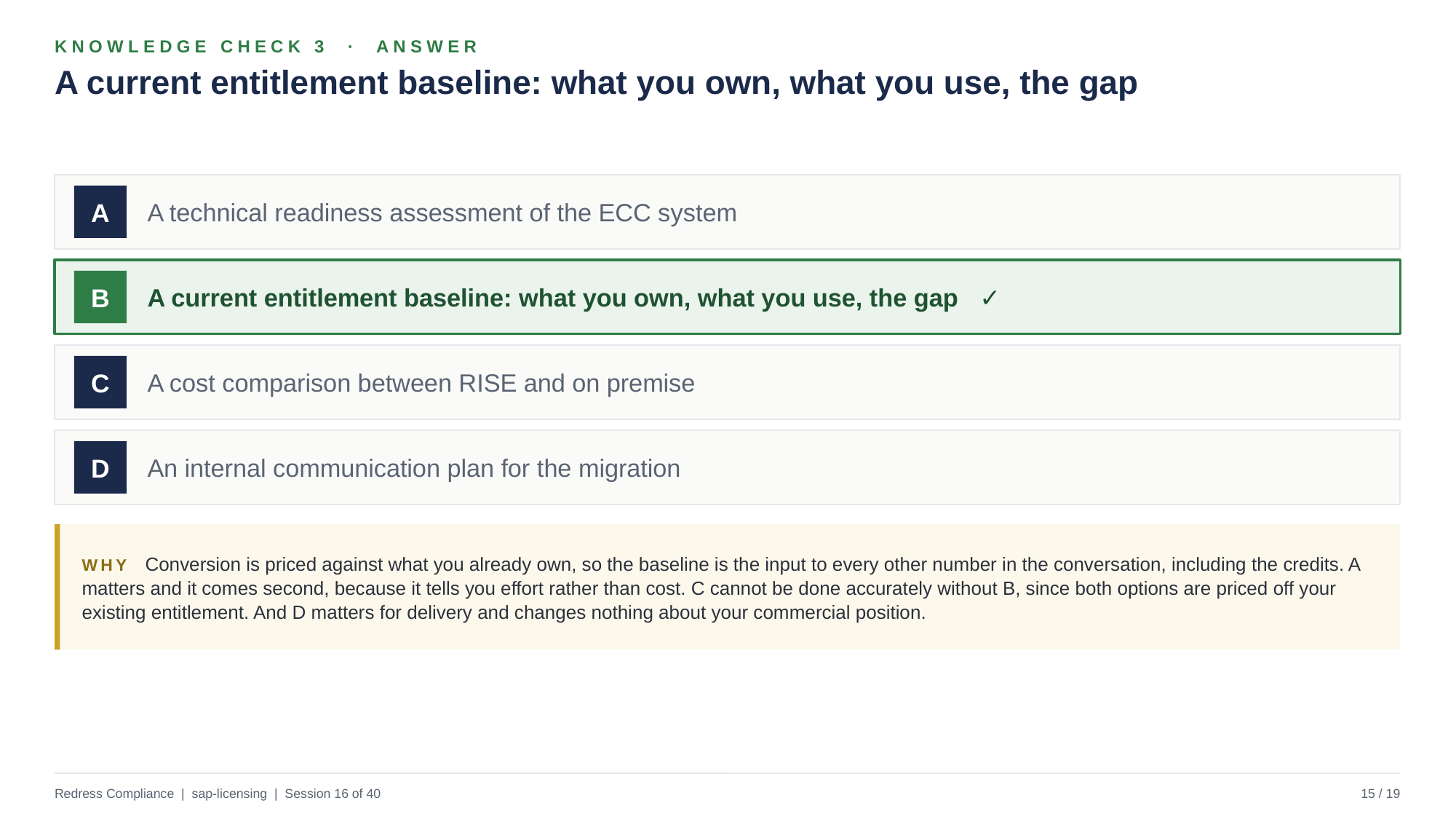

KNOWLEDGE CHECK 3  ·  ANSWER
A current entitlement baseline: what you own, what you use, the gap

A technical readiness assessment of the ECC system

A

A current entitlement baseline: what you own, what you use, the gap   ✓

B

A cost comparison between RISE and on premise

C

An internal communication plan for the migration

D

WHY  Conversion is priced against what you already own, so the baseline is the input to every other number in the conversation, including the credits. A matters and it comes second, because it tells you effort rather than cost. C cannot be done accurately without B, since both options are priced off your existing entitlement. And D matters for delivery and changes nothing about your commercial position.

Redress Compliance  |  sap-licensing  |  Session 16 of 40
15 / 19